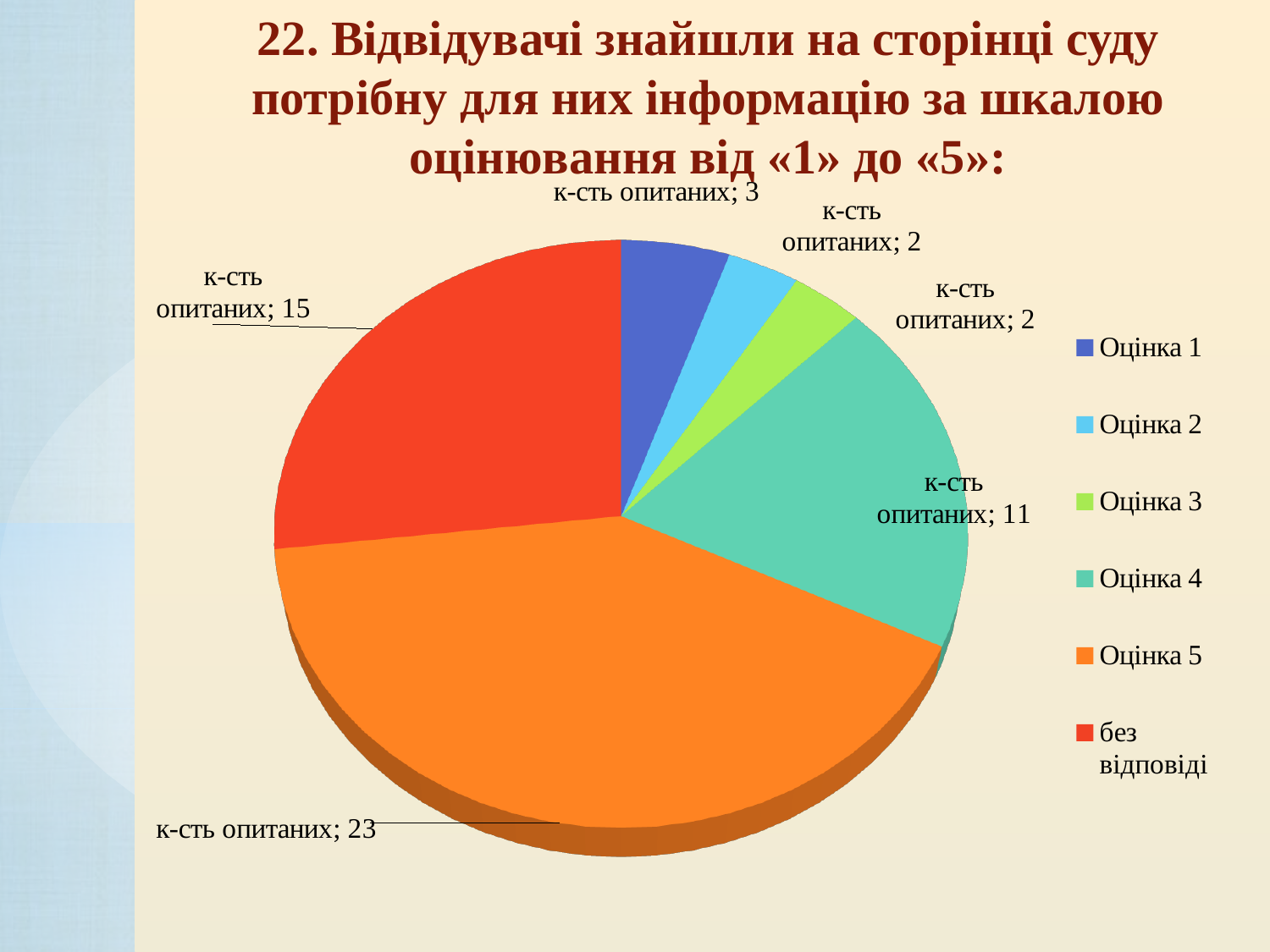

22. Відвідувачі знайшли на сторінці суду потрібну для них інформацію за шкалою оцінювання від «1» до «5»:

[unsupported chart]